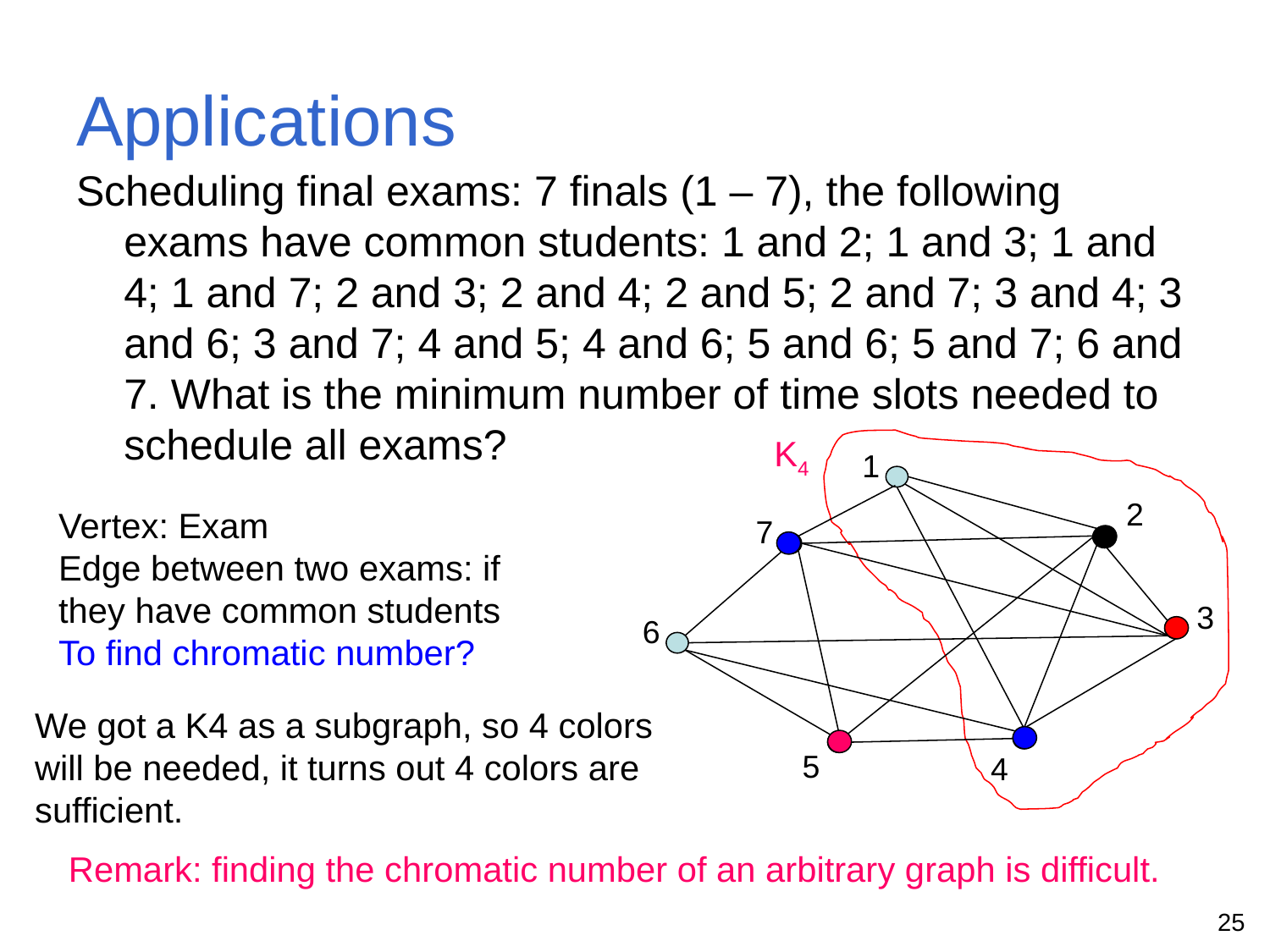

# Applications
Scheduling final exams: 7 finals (1 – 7), the following exams have common students: 1 and 2; 1 and 3; 1 and 4; 1 and 7; 2 and 3; 2 and 4; 2 and 5; 2 and 7; 3 and 4; 3 and 6; 3 and 7; 4 and 5; 4 and 6; 5 and 6; 5 and 7; 6 and 7. What is the minimum number of time slots needed to schedule all exams?
K4

We got a K4 as a subgraph, so 4 colors will be needed, it turns out 4 colors are sufficient.
1

2
7

3
6

5
4
Vertex: Exam
Edge between two exams: if they have common students
To find chromatic number?

Remark: finding the chromatic number of an arbitrary graph is difficult.